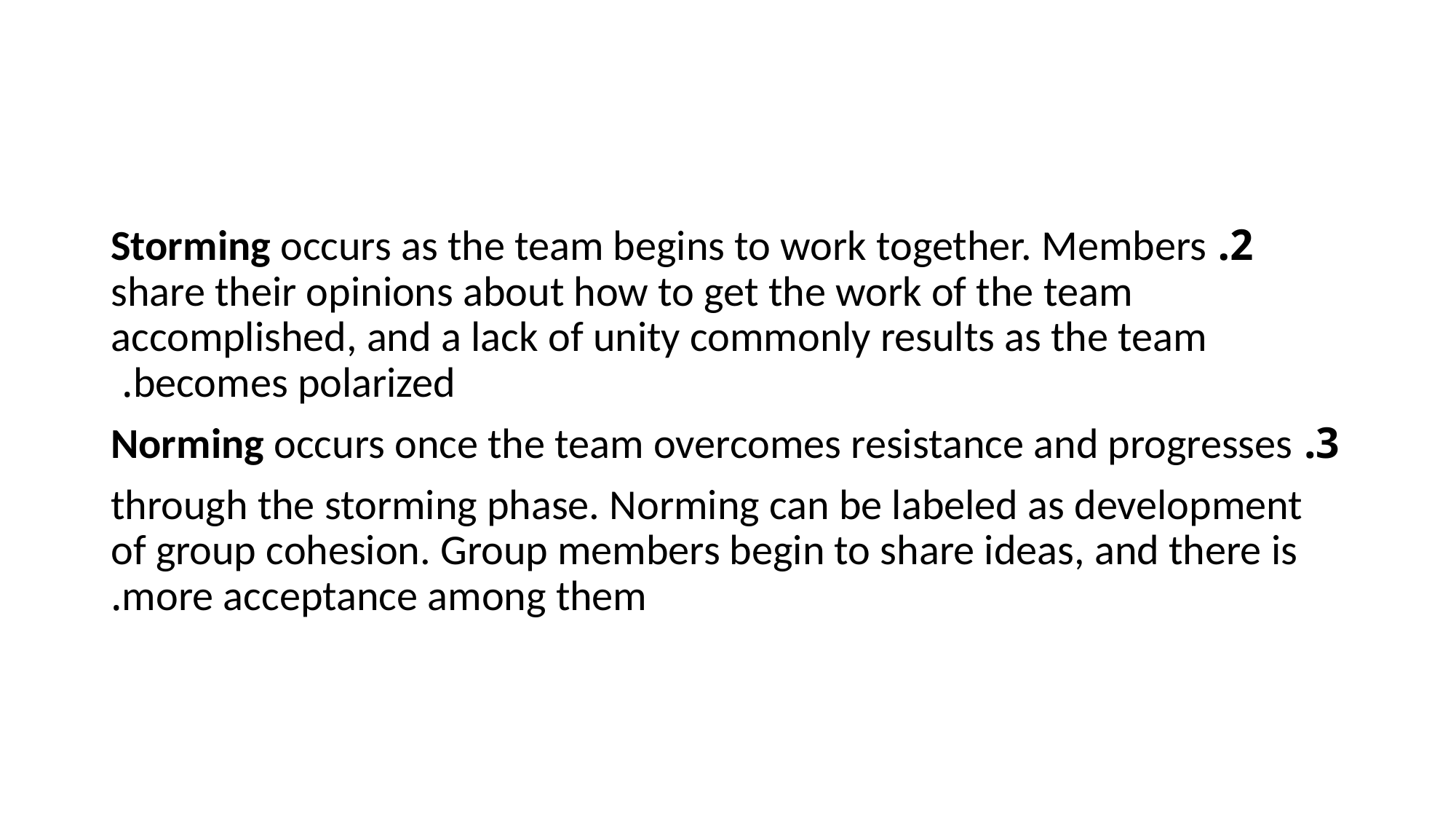

#
2. Storming occurs as the team begins to work together. Members share their opinions about how to get the work of the team accomplished, and a lack of unity commonly results as the team becomes polarized.
3. Norming occurs once the team overcomes resistance and progresses
through the storming phase. Norming can be labeled as development of group cohesion. Group members begin to share ideas, and there is more acceptance among them.